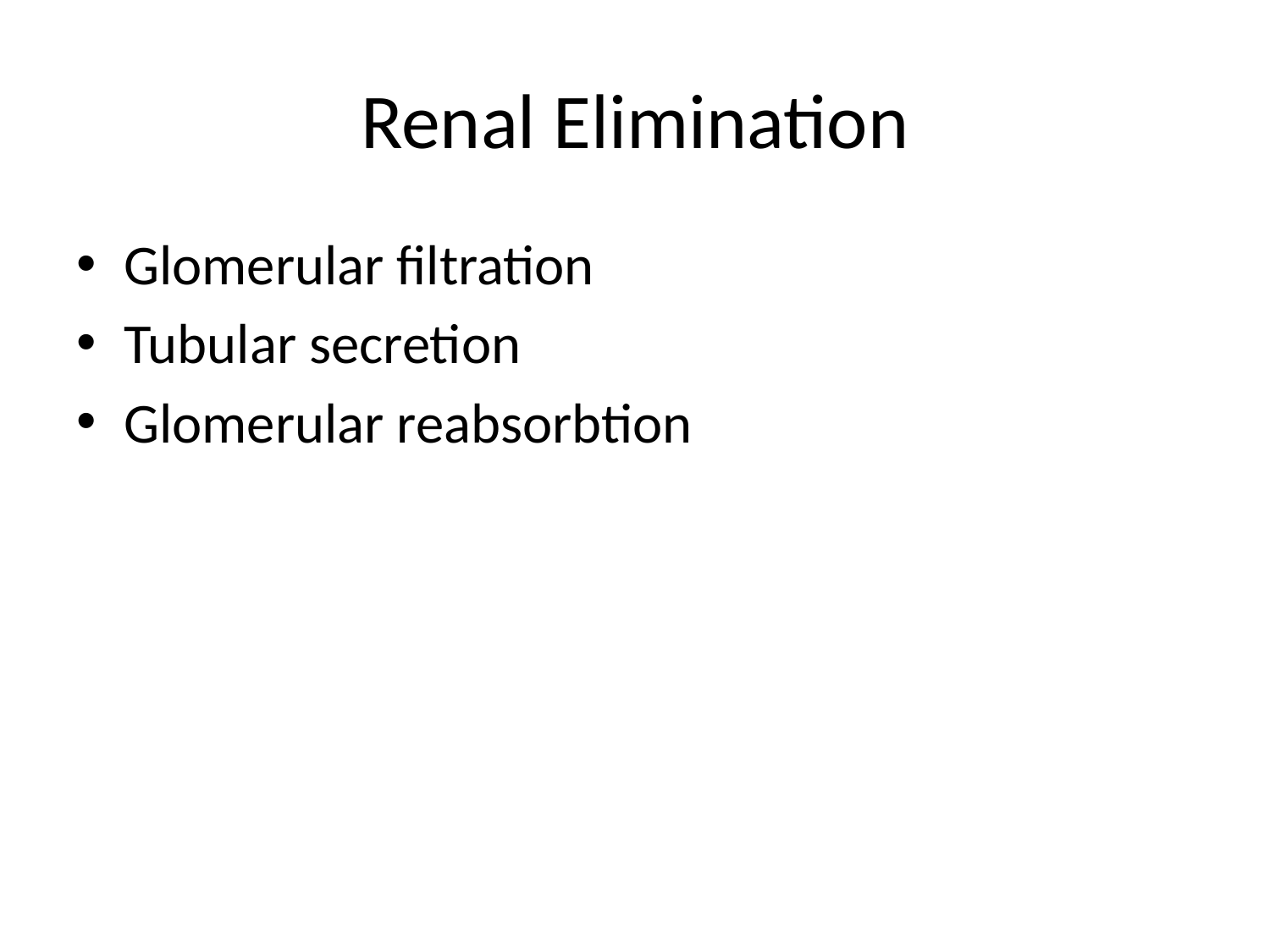

# Renal Elimination
Glomerular filtration
Tubular secretion
Glomerular reabsorbtion